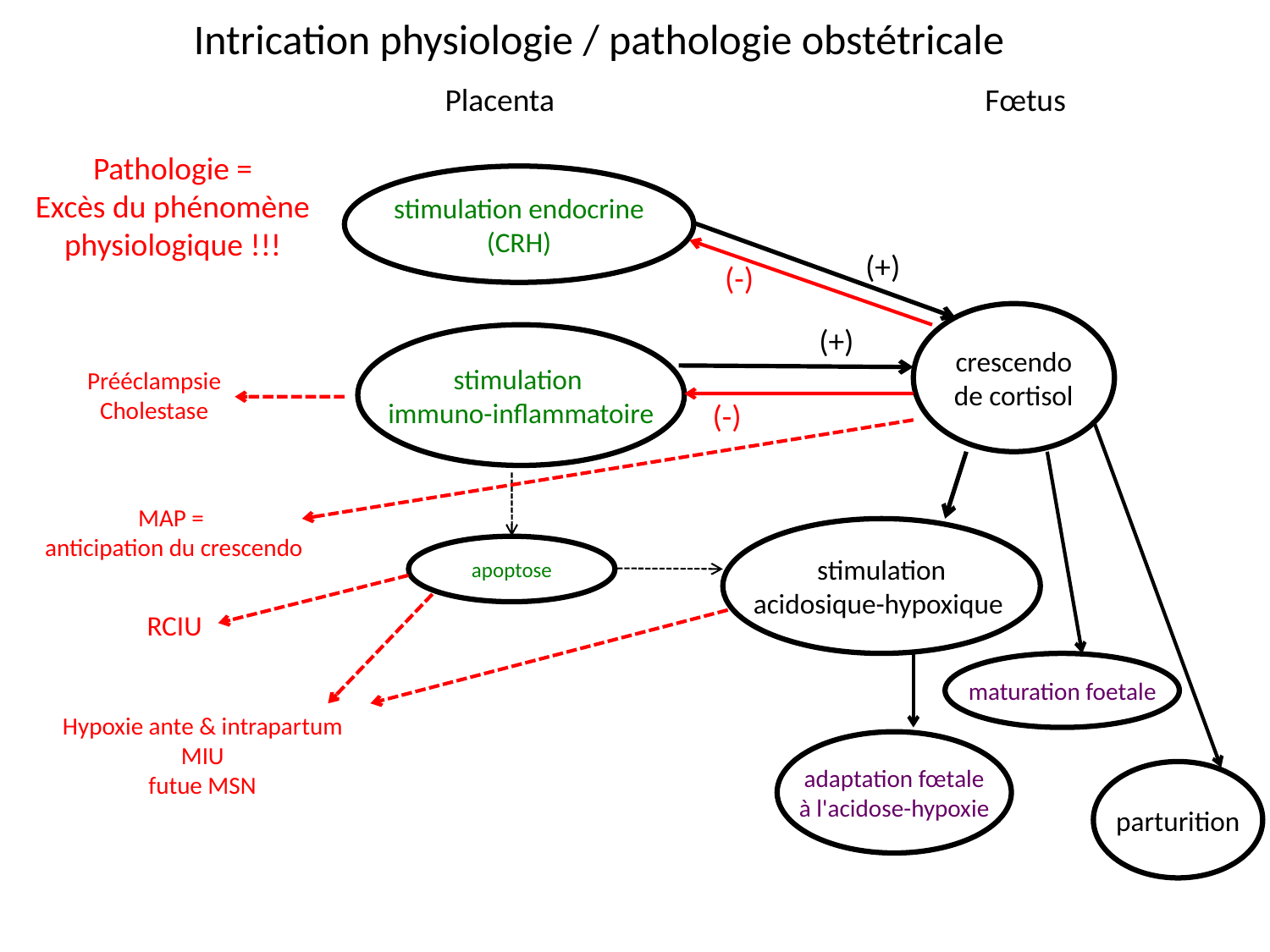

Intrication physiologie / pathologie obstétricale
Placenta                                                            Fœtus
Pathologie =
Excès du phénomène
physiologique !!!
stimulation endocrine
(CRH)

(+)
(-)

Prééclampsie
Cholestase

crescendo
de cortisol
(+)
stimulation
immuno-inflammatoire

(-)

MAP =
 anticipation du crescendo
stimulation
acidosique-hypoxique
apoptose

RCIU

maturation foetale

Hypoxie ante & intrapartum
MIU
futue MSN

adaptation fœtale
à l'acidose-hypoxie
parturition